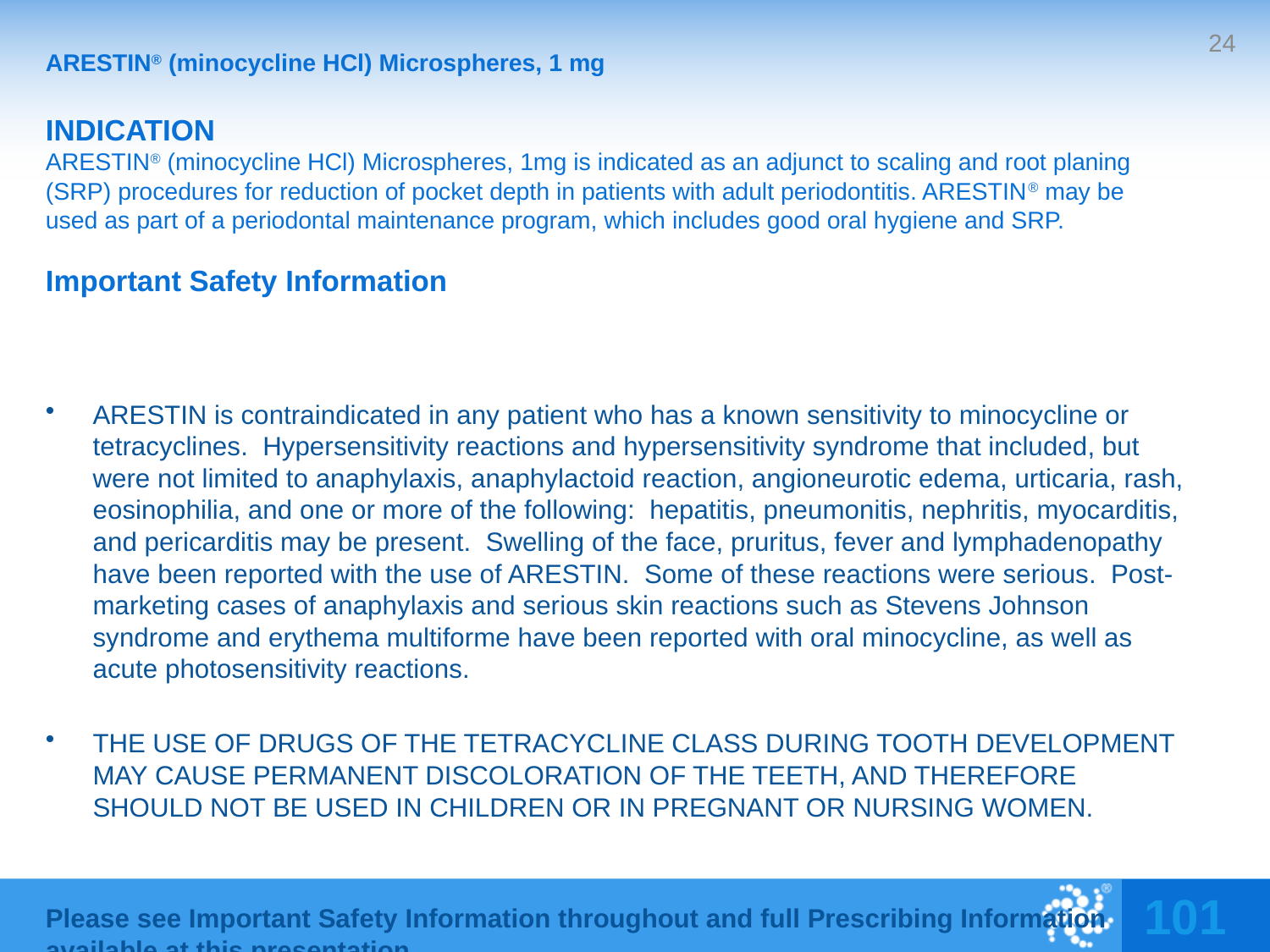

24
# ARESTIN® (minocycline HCl) Microspheres, 1 mg INDICATION ARESTIN® (minocycline HCl) Microspheres, 1mg is indicated as an adjunct to scaling and root planing (SRP) procedures for reduction of pocket depth in patients with adult periodontitis. ARESTIN® may be used as part of a periodontal maintenance program, which includes good oral hygiene and SRP. Important Safety Information
ARESTIN is contraindicated in any patient who has a known sensitivity to minocycline or tetracyclines.  Hypersensitivity reactions and hypersensitivity syndrome that included, but were not limited to anaphylaxis, anaphylactoid reaction, angioneurotic edema, urticaria, rash, eosinophilia, and one or more of the following:  hepatitis, pneumonitis, nephritis, myocarditis, and pericarditis may be present.  Swelling of the face, pruritus, fever and lymphadenopathy have been reported with the use of ARESTIN.  Some of these reactions were serious.  Post-marketing cases of anaphylaxis and serious skin reactions such as Stevens Johnson syndrome and erythema multiforme have been reported with oral minocycline, as well as acute photosensitivity reactions.

THE USE OF DRUGS OF THE TETRACYCLINE CLASS DURING TOOTH DEVELOPMENT MAY CAUSE PERMANENT DISCOLORATION OF THE TEETH, AND THEREFORE SHOULD NOT BE USED IN CHILDREN OR IN PREGNANT OR NURSING WOMEN.

Please see Important Safety Information throughout and full Prescribing Information available at this presentation.